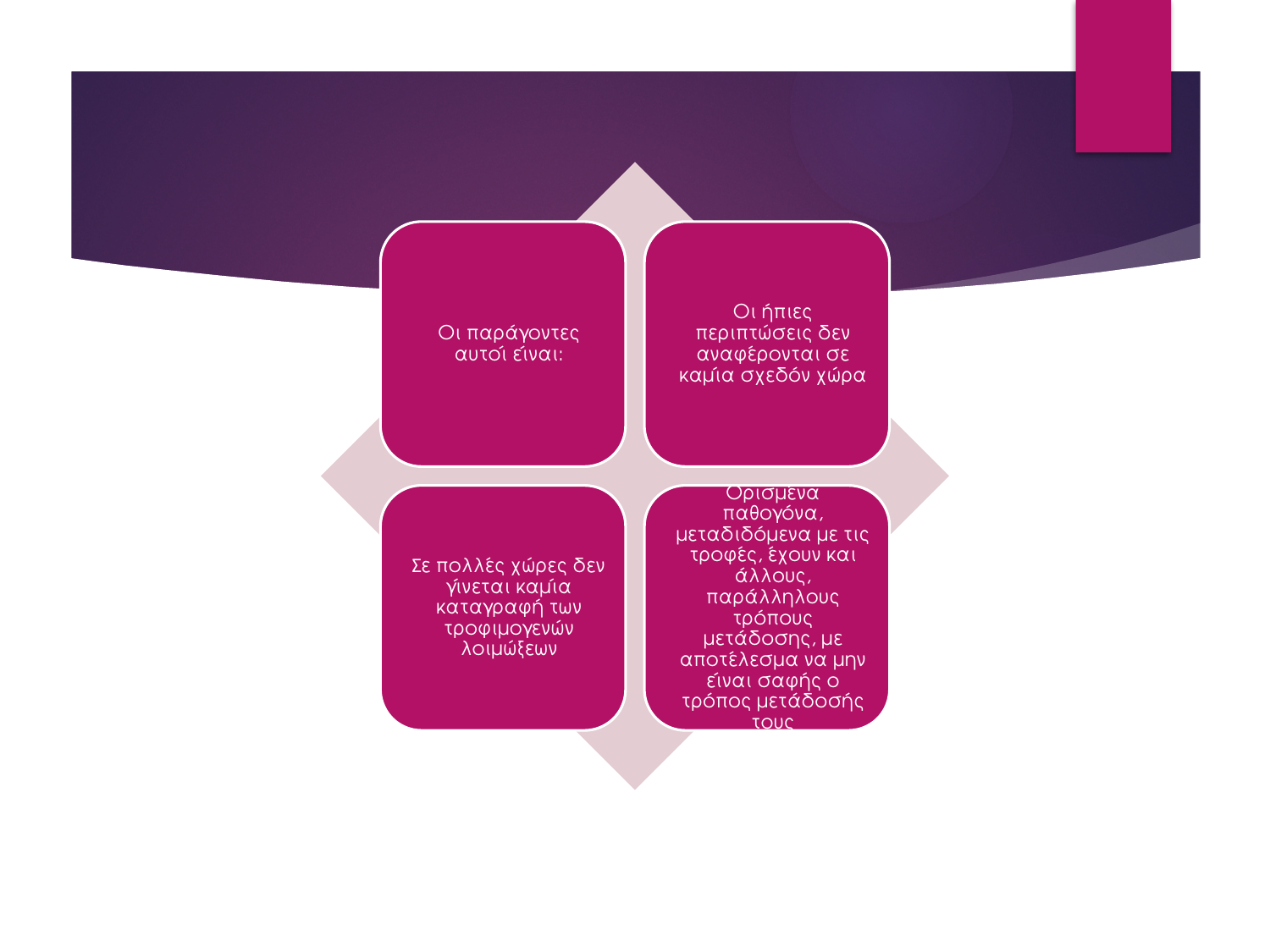

Οι παράγοντες αυτοί είναι:
Οι ήπιες περιπτώσεις δεν αναφέρονται σε καμία σχεδόν χώρα
Σε πολλές χώρες δεν γίνεται καμία καταγραφή των τροφιμογενών λοιμώξεων
Ορισμένα παθογόνα, μεταδιδόμενα με τις τροφές, έχουν και άλλους, παράλληλους τρόπους μετάδοσης, με αποτέλεσμα να μην είναι σαφής ο τρόπος μετάδοσής τους